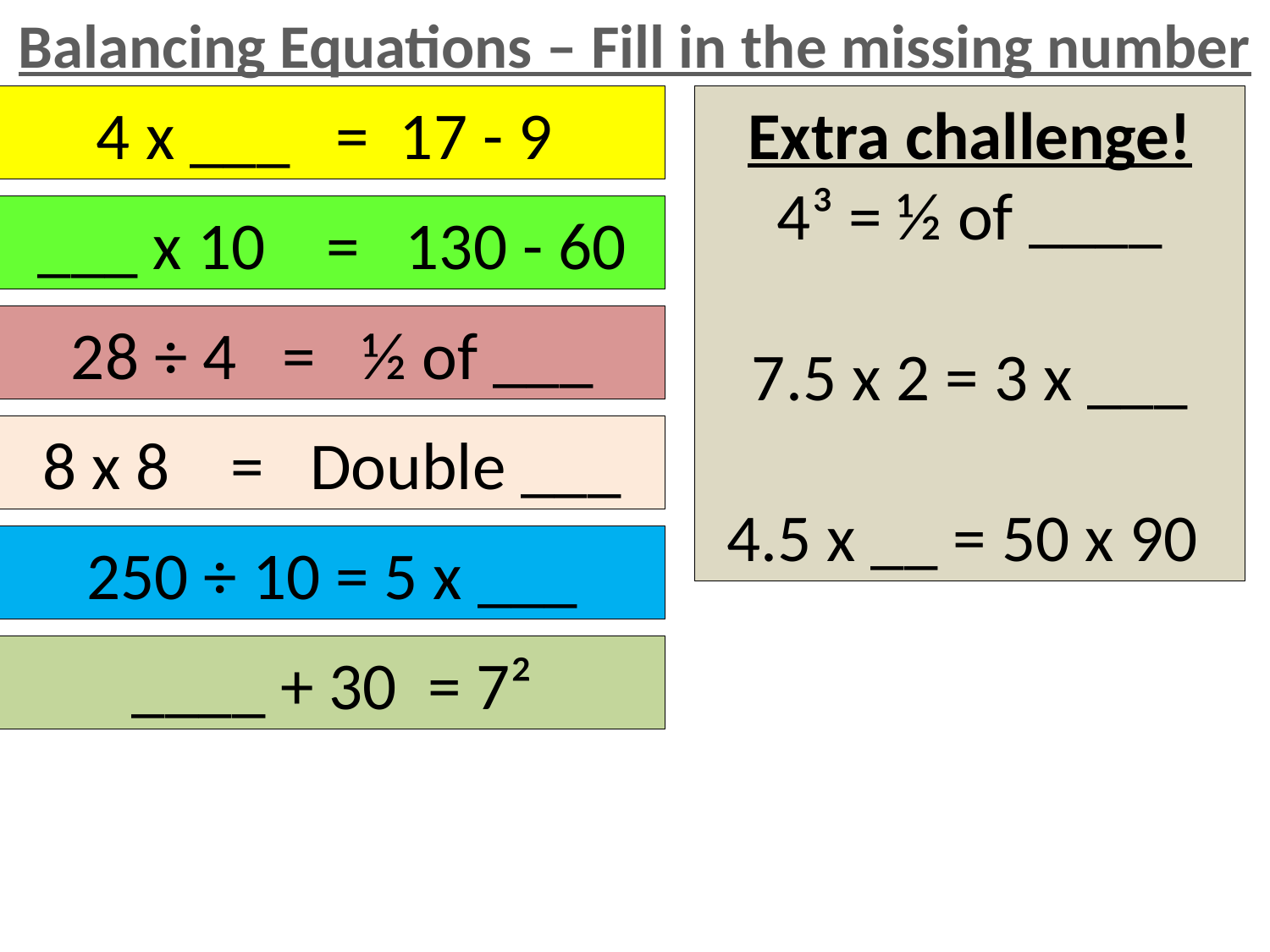

Balancing Equations – Fill in the missing number
4 x ___   =  17 - 9
Extra challenge!
4³ = ½ of ____

7.5 x 2 = 3 x ___

4.5 x __ = 50 x 90
___ x 10    =   130 - 60
28 ÷ 4   =   ½ of ___
8 x 8    =   Double ___
250 ÷ 10 = 5 x ___
____ + 30  = 7²